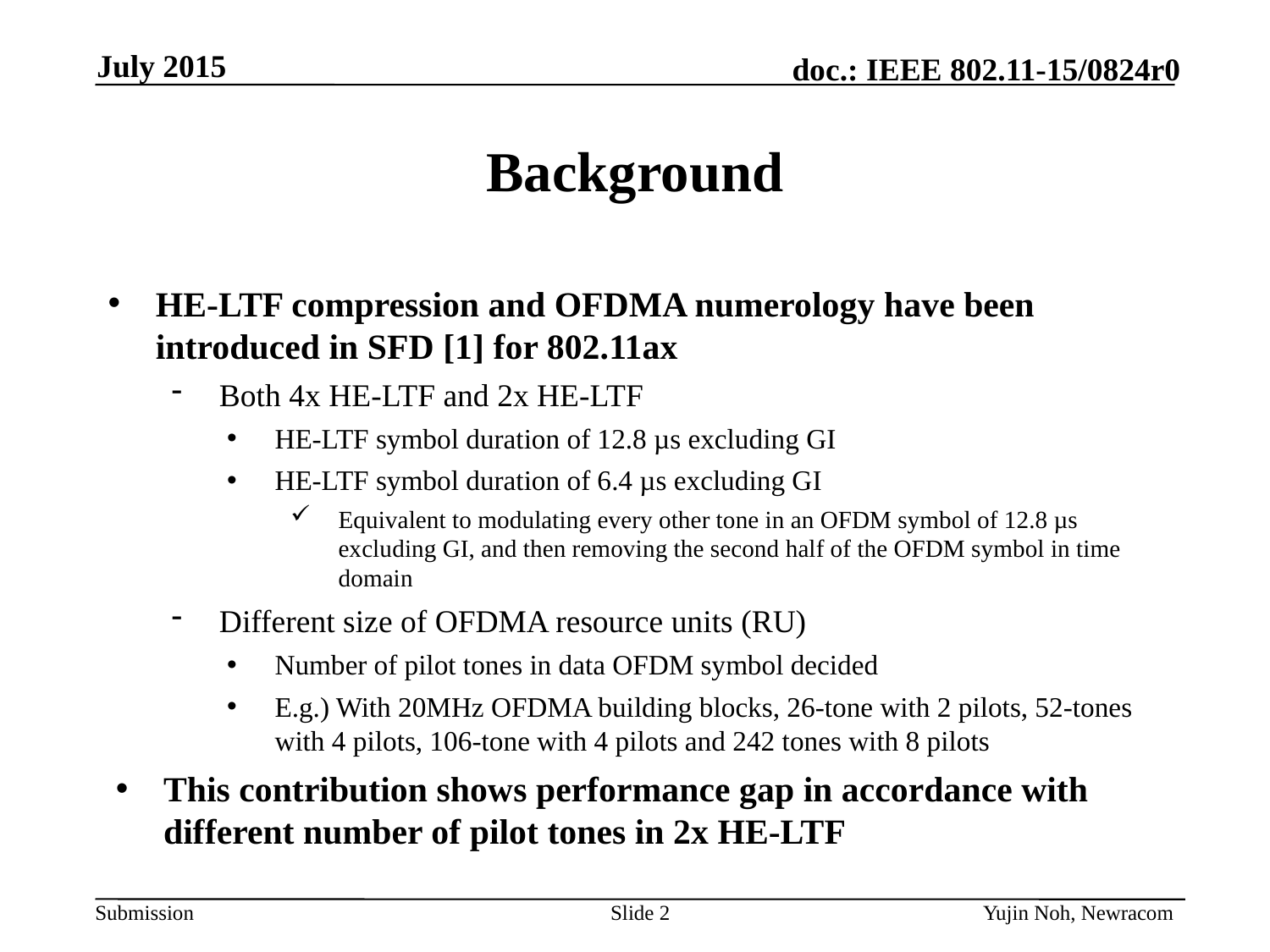

July 2015
# Background
HE-LTF compression and OFDMA numerology have been introduced in SFD [1] for 802.11ax
Both 4x HE-LTF and 2x HE-LTF
HE-LTF symbol duration of 12.8 µs excluding GI
HE-LTF symbol duration of 6.4 µs excluding GI
Equivalent to modulating every other tone in an OFDM symbol of 12.8 µs excluding GI, and then removing the second half of the OFDM symbol in time domain
Different size of OFDMA resource units (RU)
Number of pilot tones in data OFDM symbol decided
E.g.) With 20MHz OFDMA building blocks, 26-tone with 2 pilots, 52-tones with 4 pilots, 106-tone with 4 pilots and 242 tones with 8 pilots
This contribution shows performance gap in accordance with  different number of pilot tones in 2x HE-LTF

Slide 2
Yujin Noh, Newracom